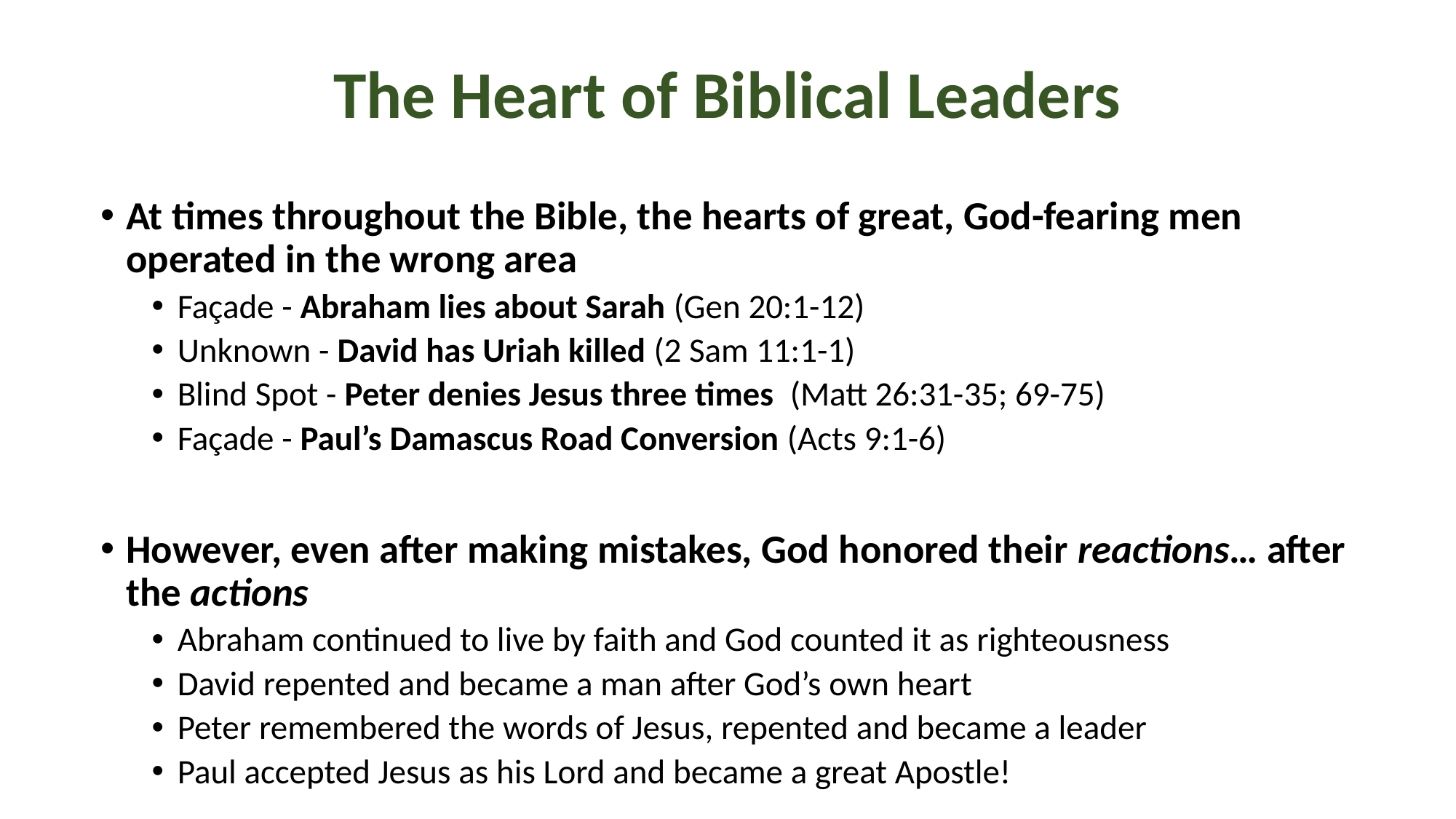

# The Heart of Biblical Leaders
At times throughout the Bible, the hearts of great, God-fearing men operated in the wrong area
Façade - Abraham lies about Sarah (Gen 20:1-12)
Unknown - David has Uriah killed (2 Sam 11:1-1)
Blind Spot - Peter denies Jesus three times  (Matt 26:31-35; 69-75)
Façade - Paul’s Damascus Road Conversion (Acts 9:1-6)

However, even after making mistakes, God honored their reactions… after the actions
Abraham continued to live by faith and God counted it as righteousness
David repented and became a man after God’s own heart
Peter remembered the words of Jesus, repented and became a leader
Paul accepted Jesus as his Lord and became a great Apostle!